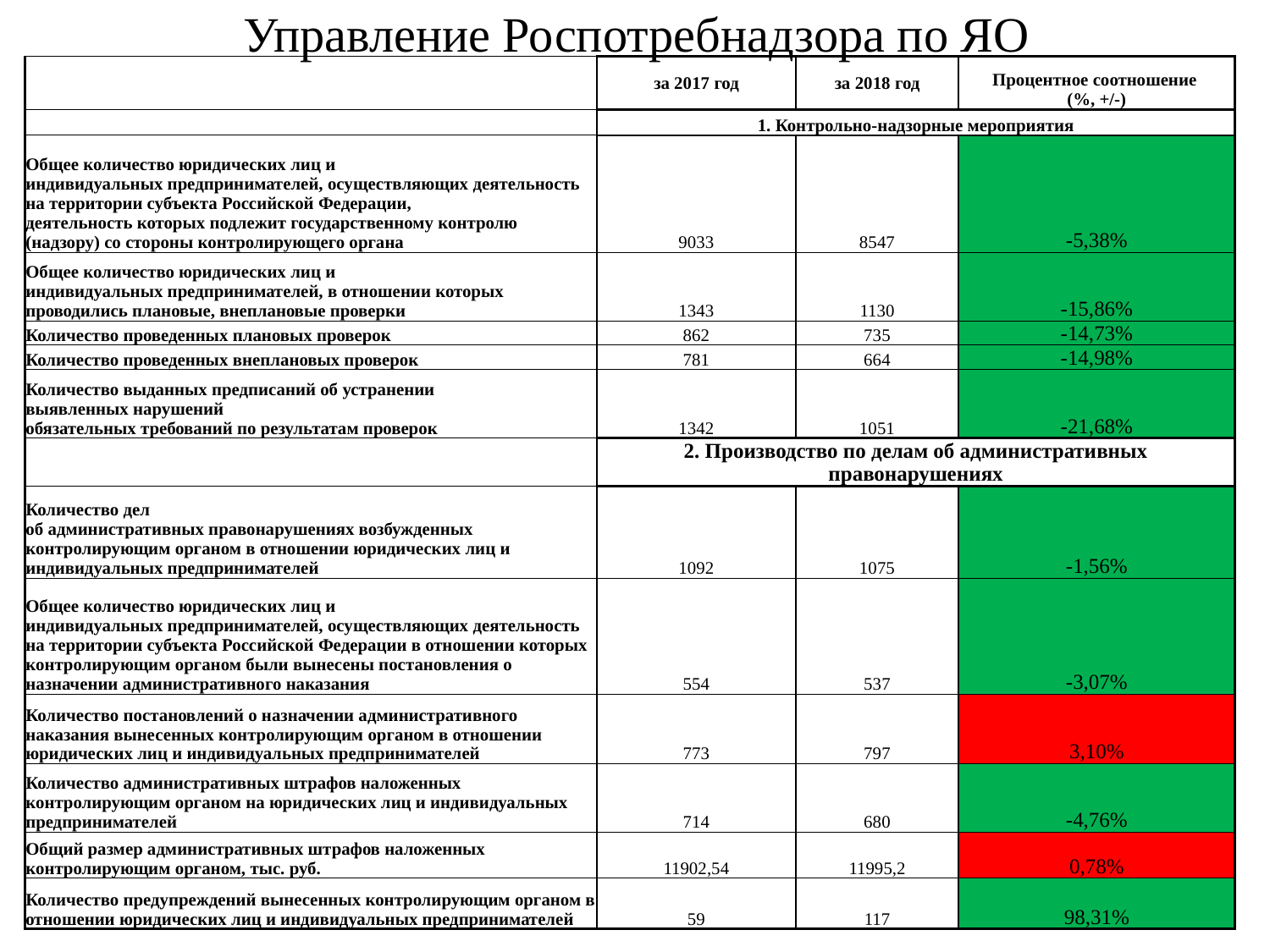

# Управление Роспотребнадзора по ЯО
|  | за 2017 год | за 2018 год | Процентное соотношение (%, +/-) |
| --- | --- | --- | --- |
|  | 1. Контрольно-надзорные мероприятия |  |  |
| Общее количество юридических лиц и индивидуальных предпринимателей, осуществляющих деятельность на территории субъекта Российской Федерации, деятельность которых подлежит государственному контролю (надзору) со стороны контролирующего органа | 9033 | 8547 | -5,38% |
| Общее количество юридических лиц и индивидуальных предпринимателей, в отношении которых проводились плановые, внеплановые проверки | 1343 | 1130 | -15,86% |
| Количество проведенных плановых проверок | 862 | 735 | -14,73% |
| Количество проведенных внеплановых проверок | 781 | 664 | -14,98% |
| Количество выданных предписаний об устранении выявленных нарушений обязательных требований по результатам проверок | 1342 | 1051 | -21,68% |
|  | 2. Производство по делам об административных правонарушениях |  |  |
| Количество дел об административных правонарушениях возбужденных контролирующим органом в отношении юридических лиц и индивидуальных предпринимателей | 1092 | 1075 | -1,56% |
| Общее количество юридических лиц и индивидуальных предпринимателей, осуществляющих деятельность на территории субъекта Российской Федерации в отношении которых контролирующим органом были вынесены постановления о назначении административного наказания | 554 | 537 | -3,07% |
| Количество постановлений о назначении административного наказания вынесенных контролирующим органом в отношении юридических лиц и индивидуальных предпринимателей | 773 | 797 | 3,10% |
| Количество административных штрафов наложенных контролирующим органом на юридических лиц и индивидуальных предпринимателей | 714 | 680 | -4,76% |
| Общий размер административных штрафов наложенных контролирующим органом, тыс. руб. | 11902,54 | 11995,2 | 0,78% |
| Количество предупреждений вынесенных контролирующим органом в отношении юридических лиц и индивидуальных предпринимателей | 59 | 117 | 98,31% |